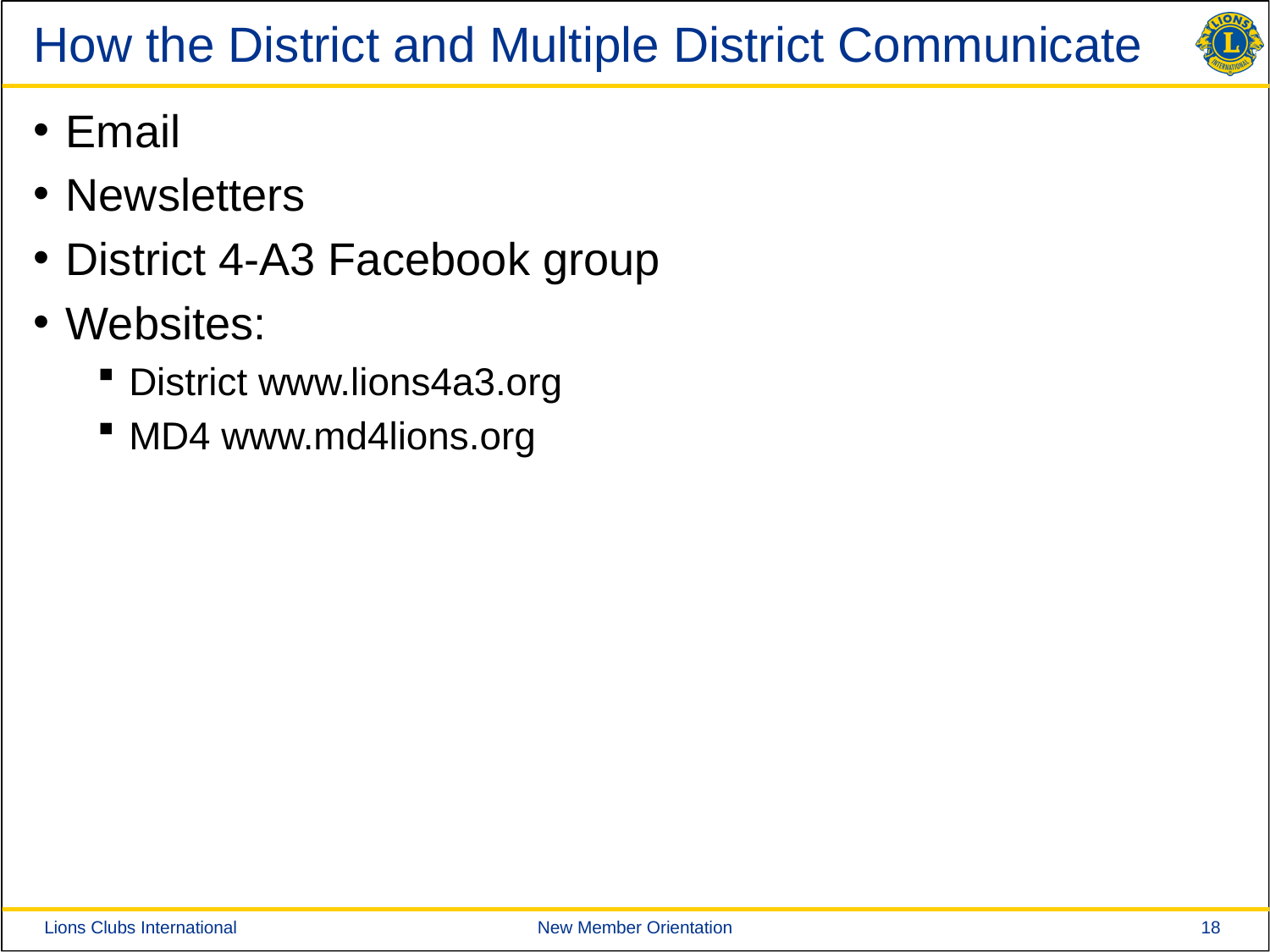

# How the District and Multiple District Communicate
Email
Newsletters
District 4-A3 Facebook group
Websites:
District www.lions4a3.org
MD4 www.md4lions.org